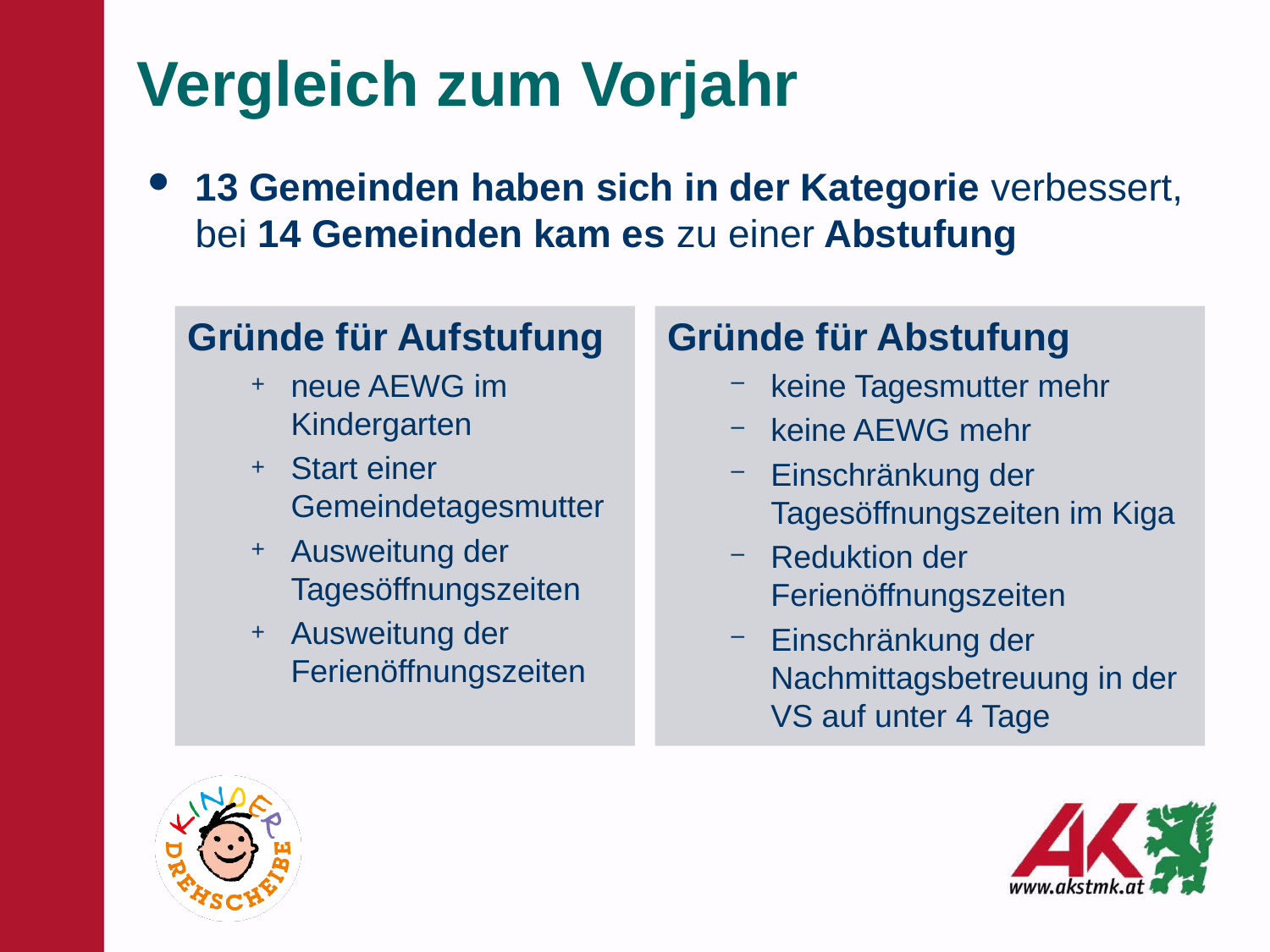

# Vergleich zum Vorjahr
13 Gemeinden haben sich in der Kategorie verbessert, bei 14 Gemeinden kam es zu einer Abstufung
Gründe für Aufstufung
neue AEWG im Kindergarten
Start einer Gemeindetagesmutter
Ausweitung der Tagesöffnungszeiten
Ausweitung der Ferienöffnungszeiten

Gründe für Abstufung
keine Tagesmutter mehr
keine AEWG mehr
Einschränkung der Tagesöffnungszeiten im Kiga
Reduktion der Ferienöffnungszeiten
Einschränkung der Nachmittagsbetreuung in der VS auf unter 4 Tage